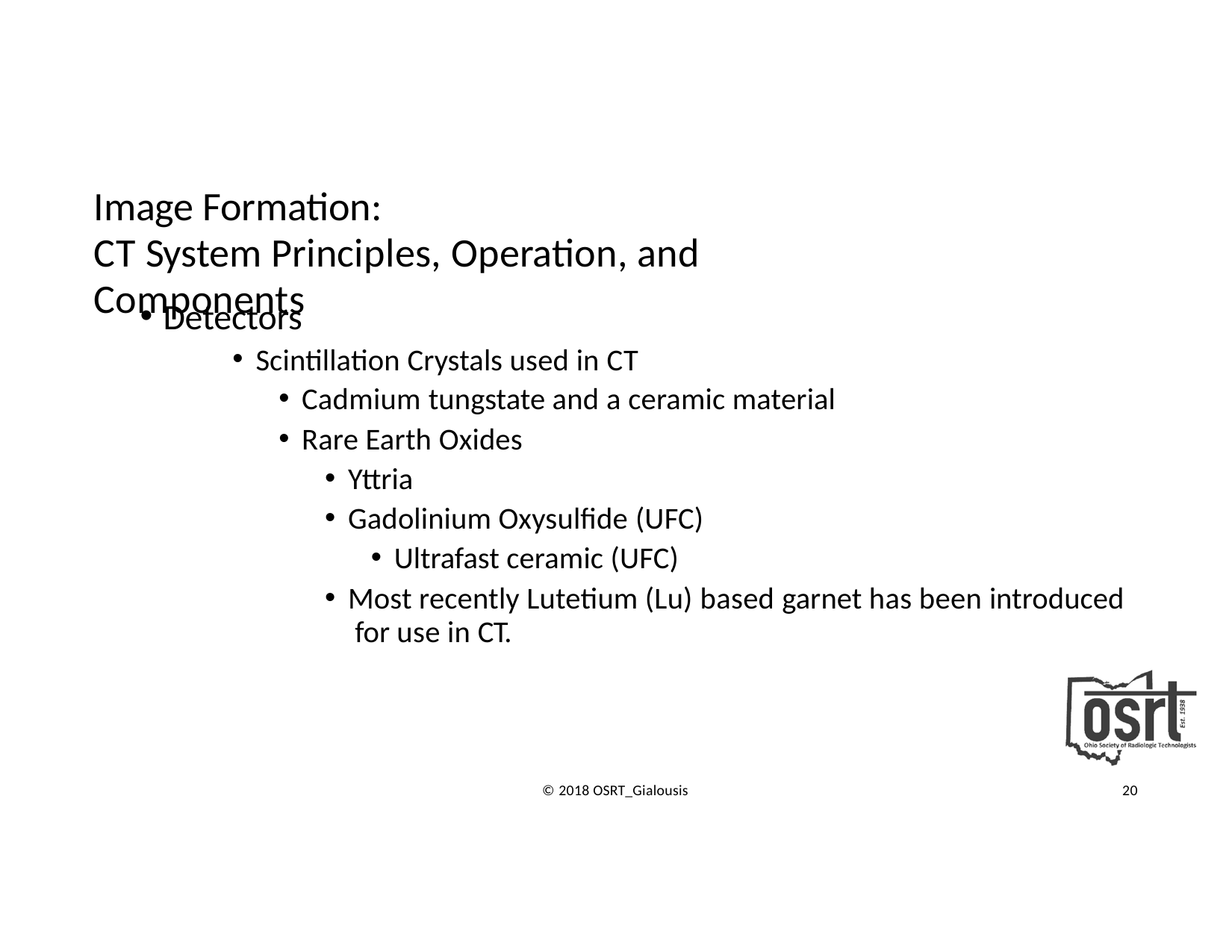

# Image Formation:
CT System Principles, Operation, and Components
Detectors
Scintillation Crystals used in CT
Cadmium tungstate and a ceramic material
Rare Earth Oxides
Yttria
Gadolinium Oxysulfide (UFC)
Ultrafast ceramic (UFC)
Most recently Lutetium (Lu) based garnet has been introduced  for use in CT.

© 2018 OSRT_Gialousis
20